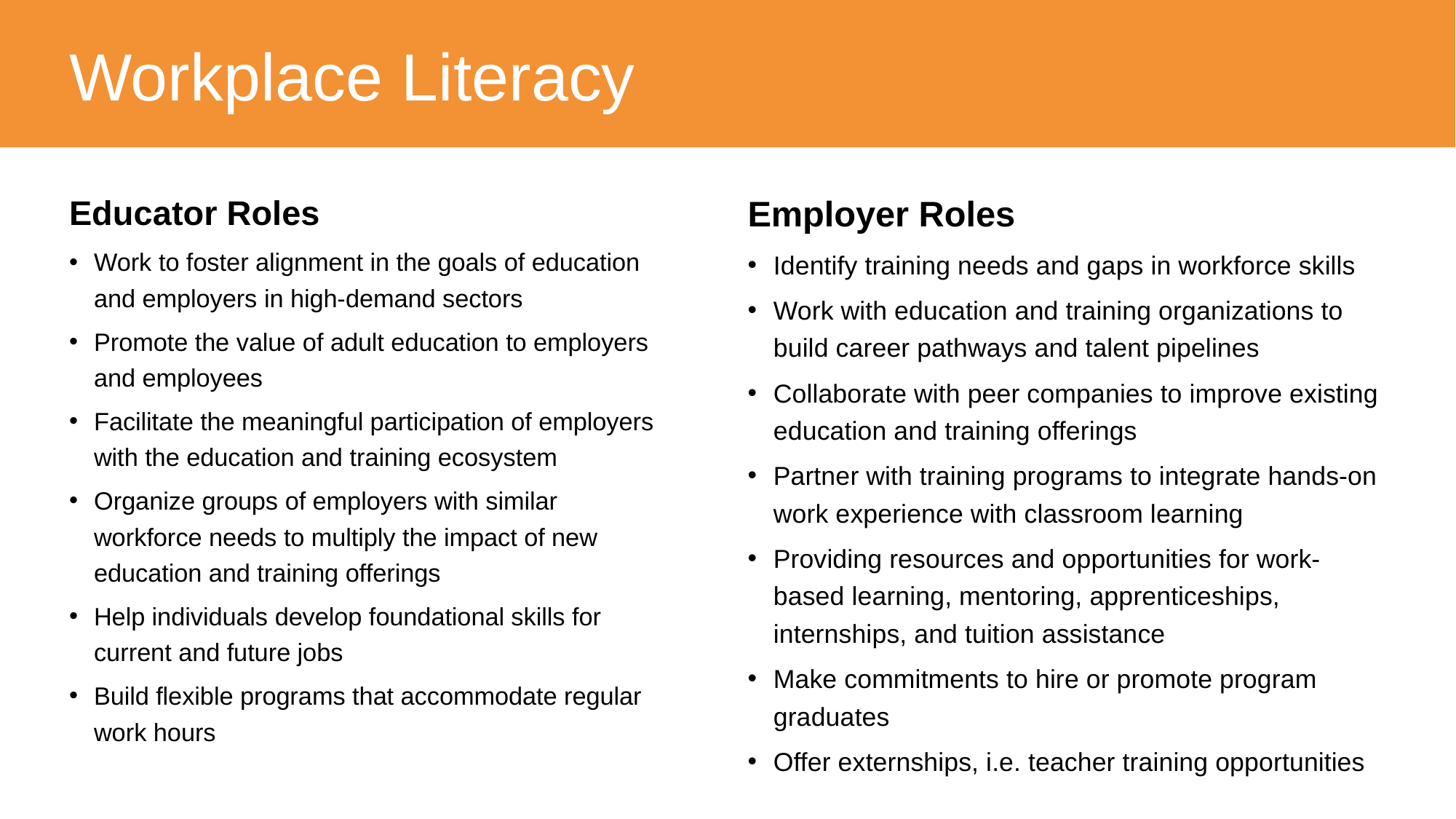

Workplace Literacy
Educator Roles
Work to foster alignment in the goals of education and employers in high-demand sectors
Promote the value of adult education to employers and employees
Facilitate the meaningful participation of employers with the education and training ecosystem
Organize groups of employers with similar workforce needs to multiply the impact of new education and training offerings
Help individuals develop foundational skills for current and future jobs
Build flexible programs that accommodate regular work hours
Employer Roles
Identify training needs and gaps in workforce skills
Work with education and training organizations to build career pathways and talent pipelines
Collaborate with peer companies to improve existing education and training offerings
Partner with training programs to integrate hands-on work experience with classroom learning
Providing resources and opportunities for work-based learning, mentoring, apprenticeships, internships, and tuition assistance
Make commitments to hire or promote program graduates
Offer externships, i.e. teacher training opportunities